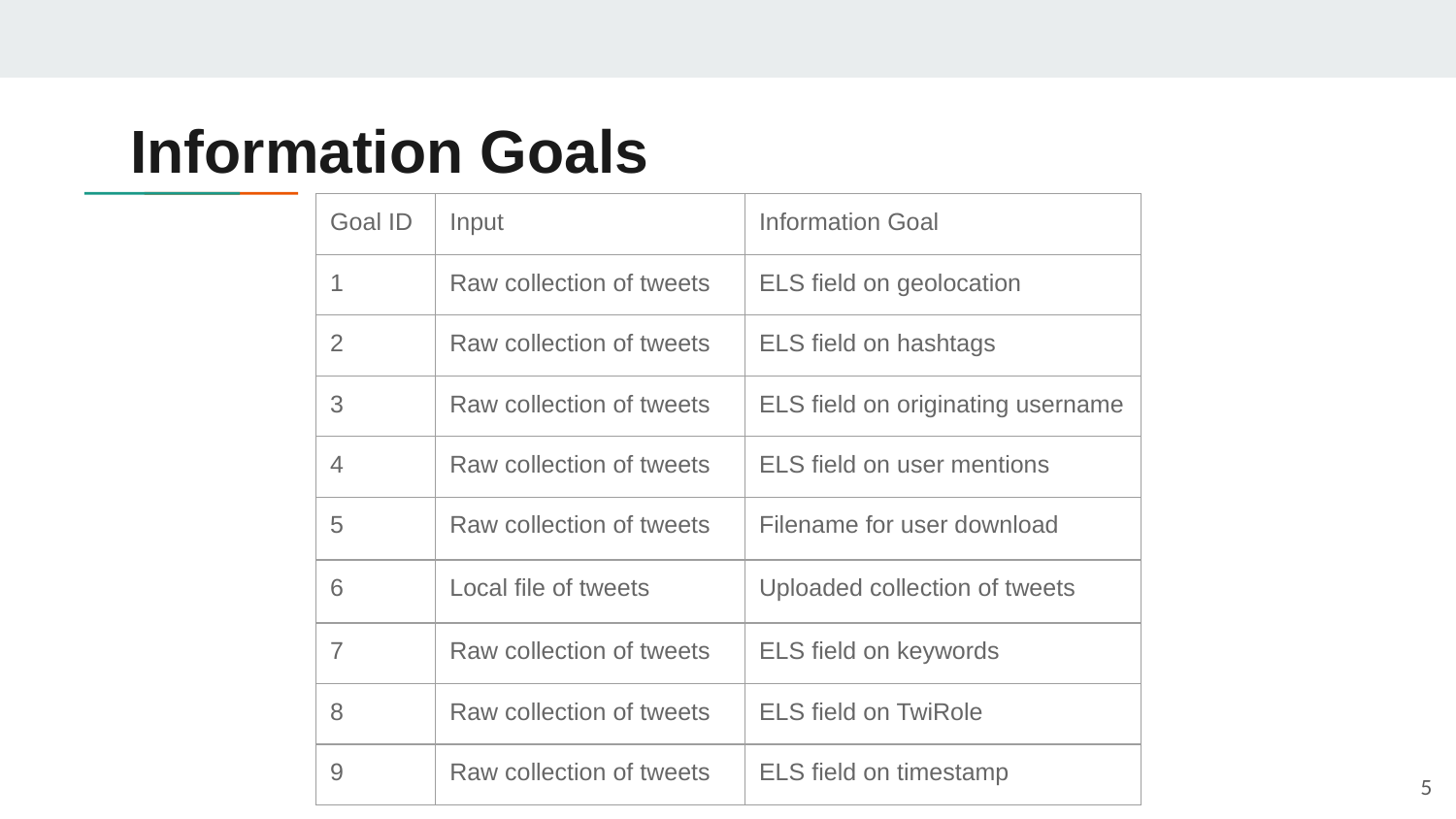

# Information Goals
| Goal ID | Input | Information Goal |
| --- | --- | --- |
| 1 | Raw collection of tweets | ELS field on geolocation |
| 2 | Raw collection of tweets | ELS field on hashtags |
| 3 | Raw collection of tweets | ELS field on originating username |
| 4 | Raw collection of tweets | ELS field on user mentions |
| 5 | Raw collection of tweets | Filename for user download |
| 6 | Local file of tweets | Uploaded collection of tweets |
| 7 | Raw collection of tweets | ELS field on keywords |
| 8 | Raw collection of tweets | ELS field on TwiRole |
| 9 | Raw collection of tweets | ELS field on timestamp |
5